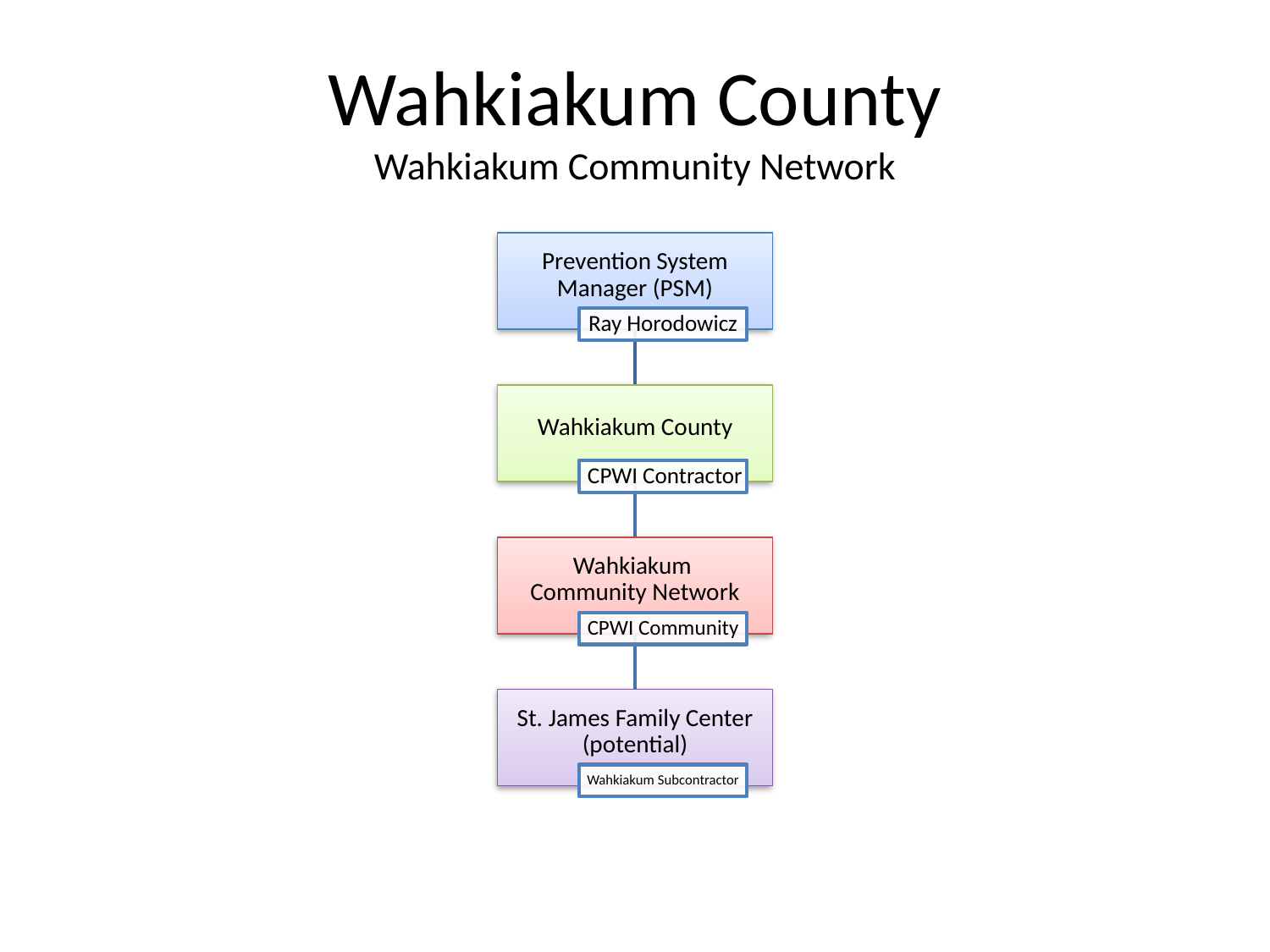

# Wahkiakum County Wahkiakum Community Network
Prevention System Manager (PSM)
Ray Horodowicz
Wahkiakum County
CPWI Contractor
Wahkiakum
Community Network
CPWI Community
St. James Family Center (potential)
Wahkiakum Subcontractor